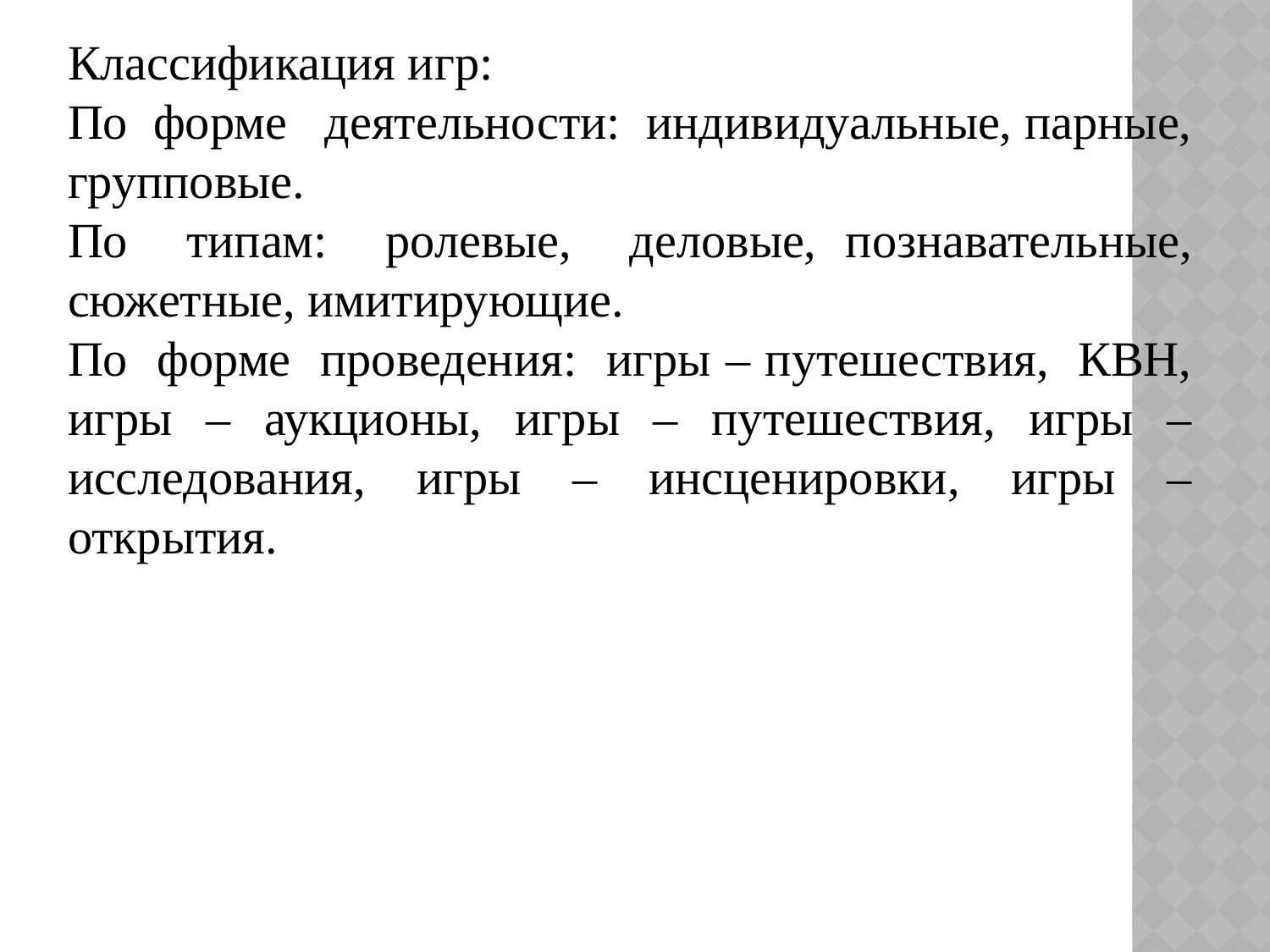

Классификация игр:
По  форме   деятельности:  индивидуальные, парные, групповые.
По  типам:  ролевые,  деловые, познавательные, сюжетные, имитирующие.
По  форме  проведения:  игры – путешествия,  КВН, игры – аукционы, игры – путешествия, игры – исследования, игры – инсценировки, игры – открытия.